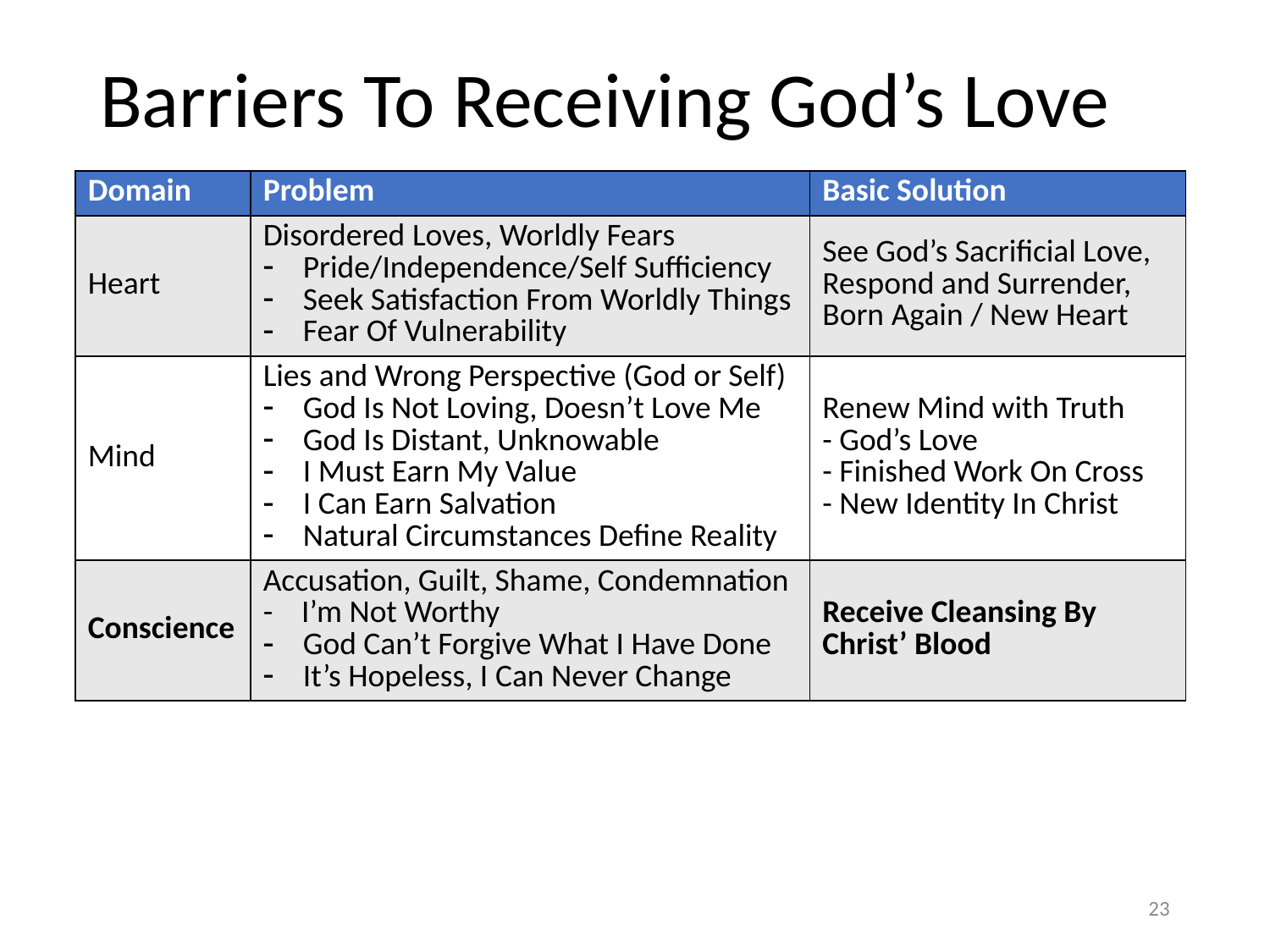

# Barriers To Receiving God’s Love
| Domain | Problem | Basic Solution |
| --- | --- | --- |
| Heart | Disordered Loves, Worldly Fears Pride/Independence/Self Sufficiency Seek Satisfaction From Worldly Things Fear Of Vulnerability | See God’s Sacrificial Love, Respond and Surrender, Born Again / New Heart |
| Mind | Lies and Wrong Perspective (God or Self) God Is Not Loving, Doesn’t Love Me God Is Distant, Unknowable I Must Earn My Value I Can Earn Salvation Natural Circumstances Define Reality | Renew Mind with Truth - God’s Love - Finished Work On Cross - New Identity In Christ |
| Conscience | Accusation, Guilt, Shame, Condemnation - I’m Not Worthy God Can’t Forgive What I Have Done It’s Hopeless, I Can Never Change | Receive Cleansing By Christ’ Blood |
23